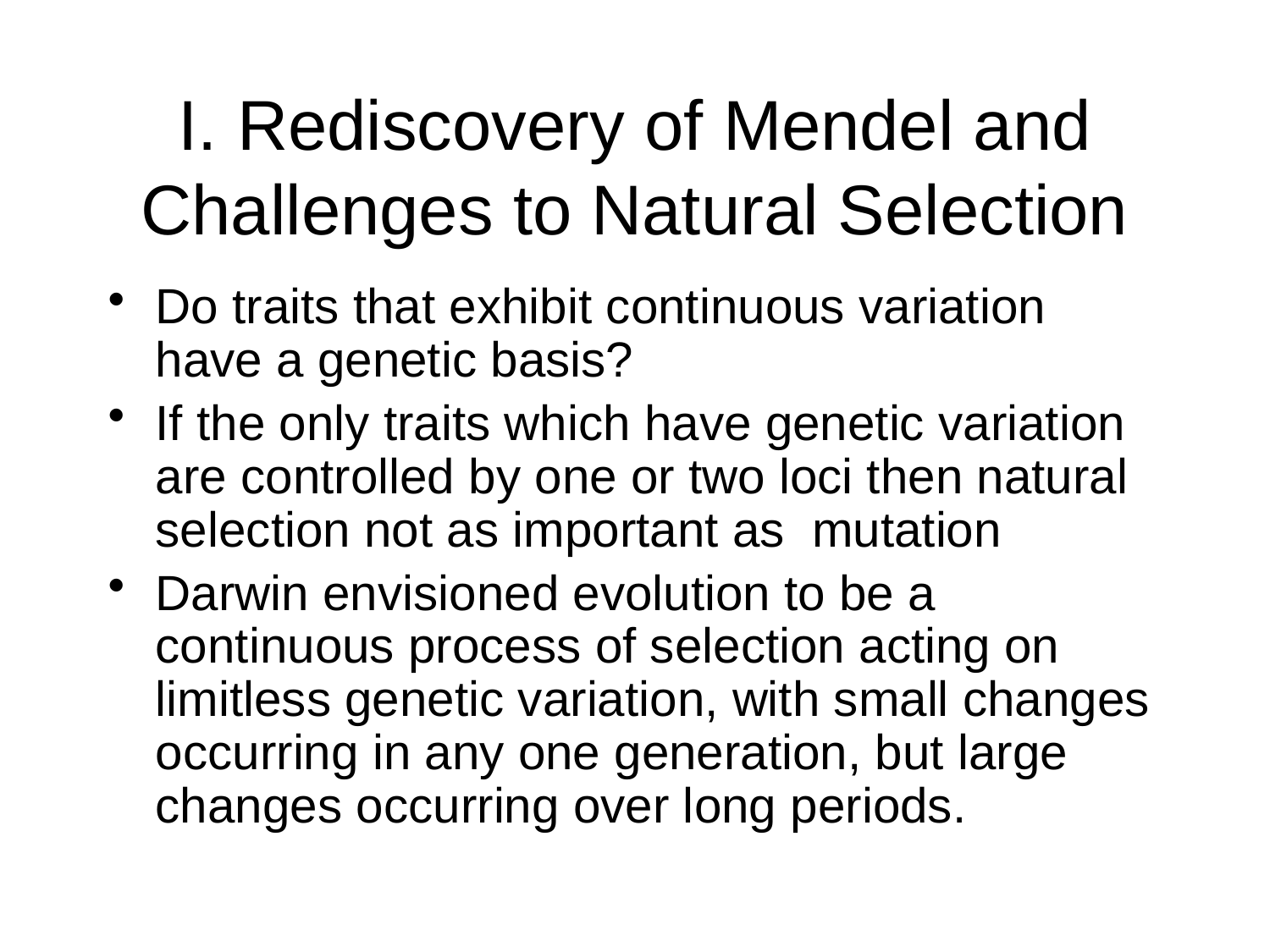

# I. Rediscovery of Mendel and Challenges to Natural Selection
Do traits that exhibit continuous variation have a genetic basis?
If the only traits which have genetic variation are controlled by one or two loci then natural selection not as important as  mutation
Darwin envisioned evolution to be a continuous process of selection acting on limitless genetic variation, with small changes occurring in any one generation, but large changes occurring over long periods.